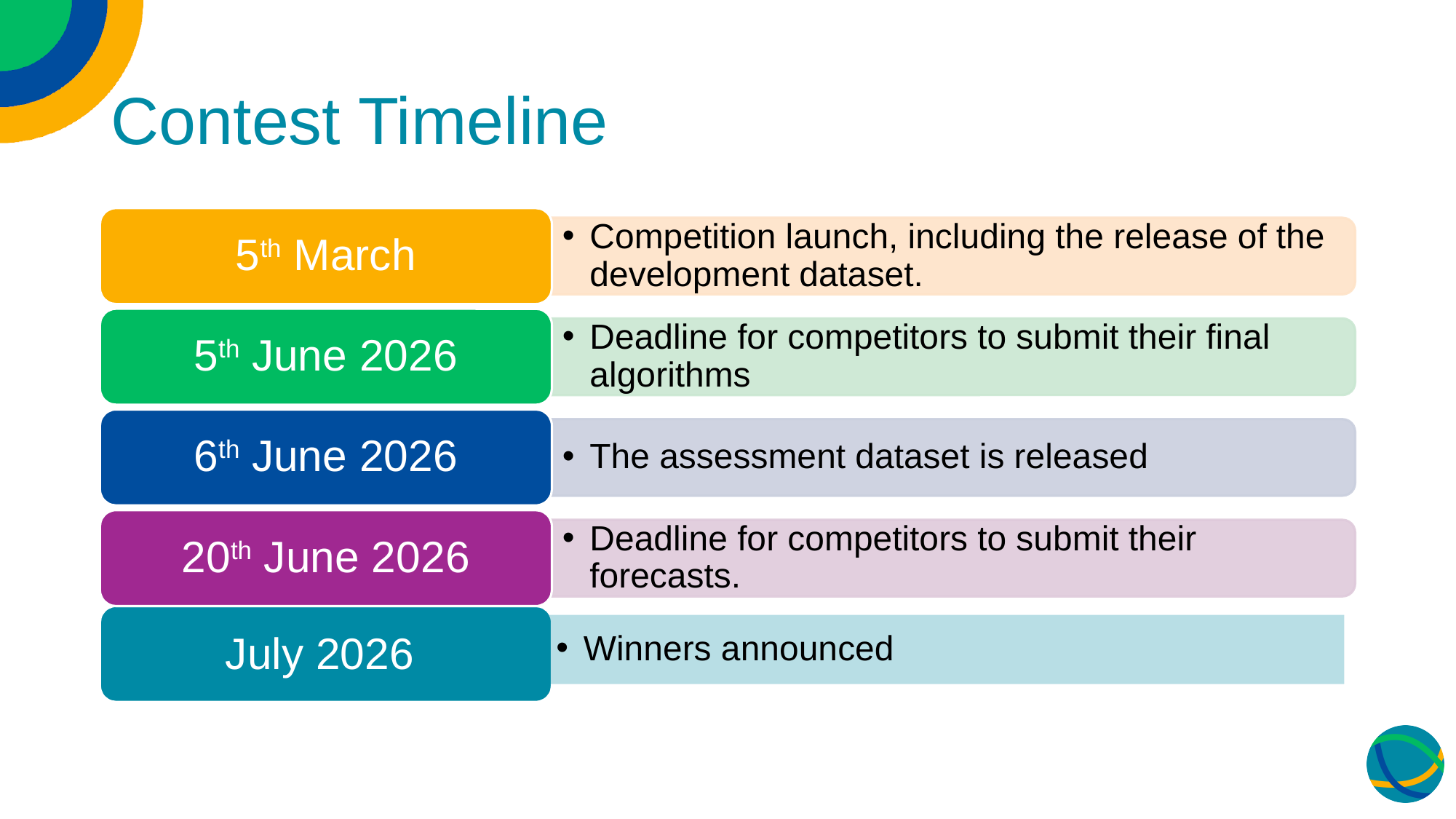

# Contest Timeline

5th March
Competition launch, including the release of the development dataset.

5th June 2026
Deadline for competitors to submit their final algorithms

6th June 2026
The assessment dataset is released

20th June 2026
Deadline for competitors to submit their forecasts.

July 2026
Winners announced